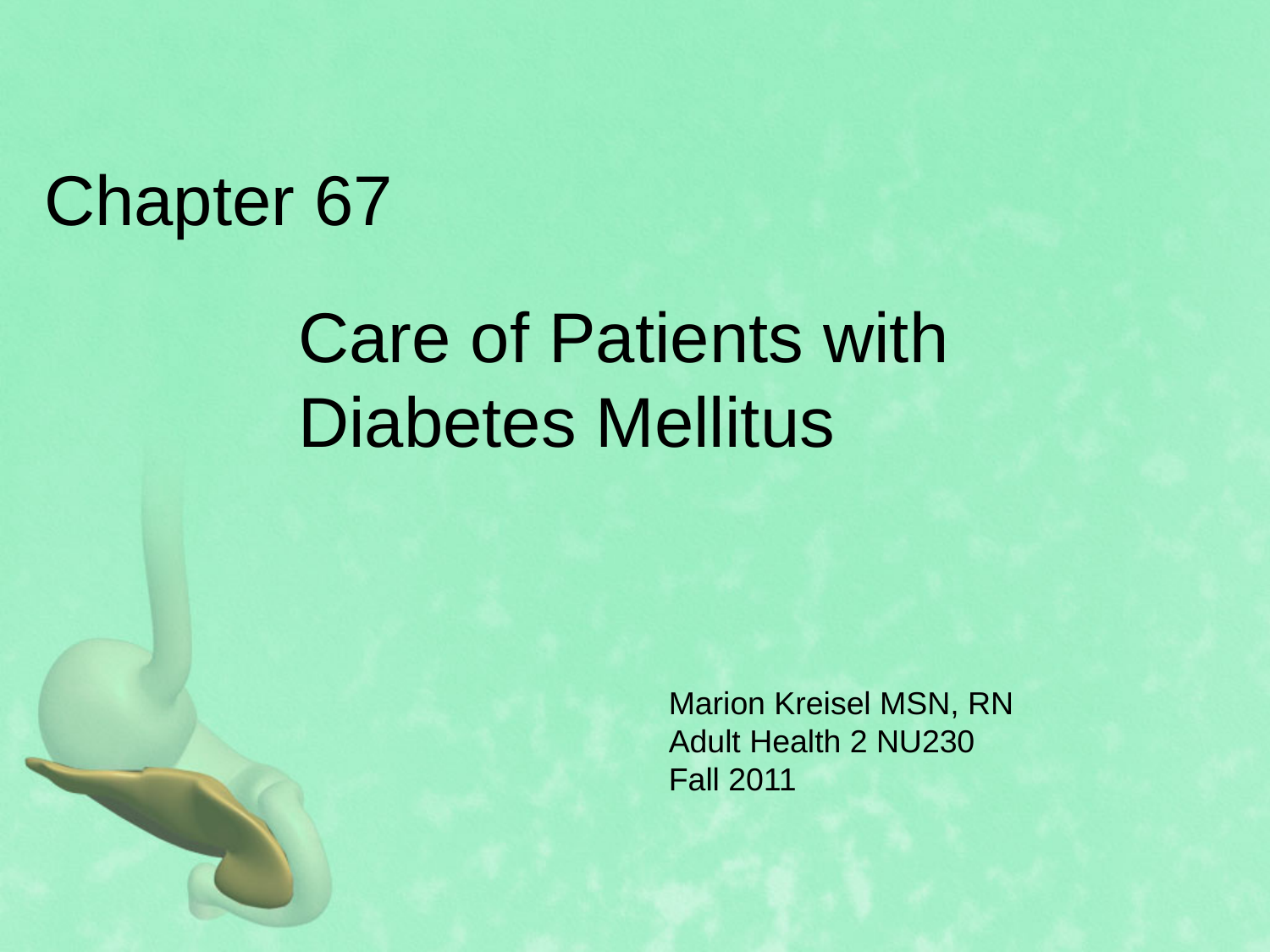

# Chapter 67
Care of Patients with Diabetes Mellitus
Marion Kreisel MSN, RN
Adult Health 2 NU230
Fall 2011